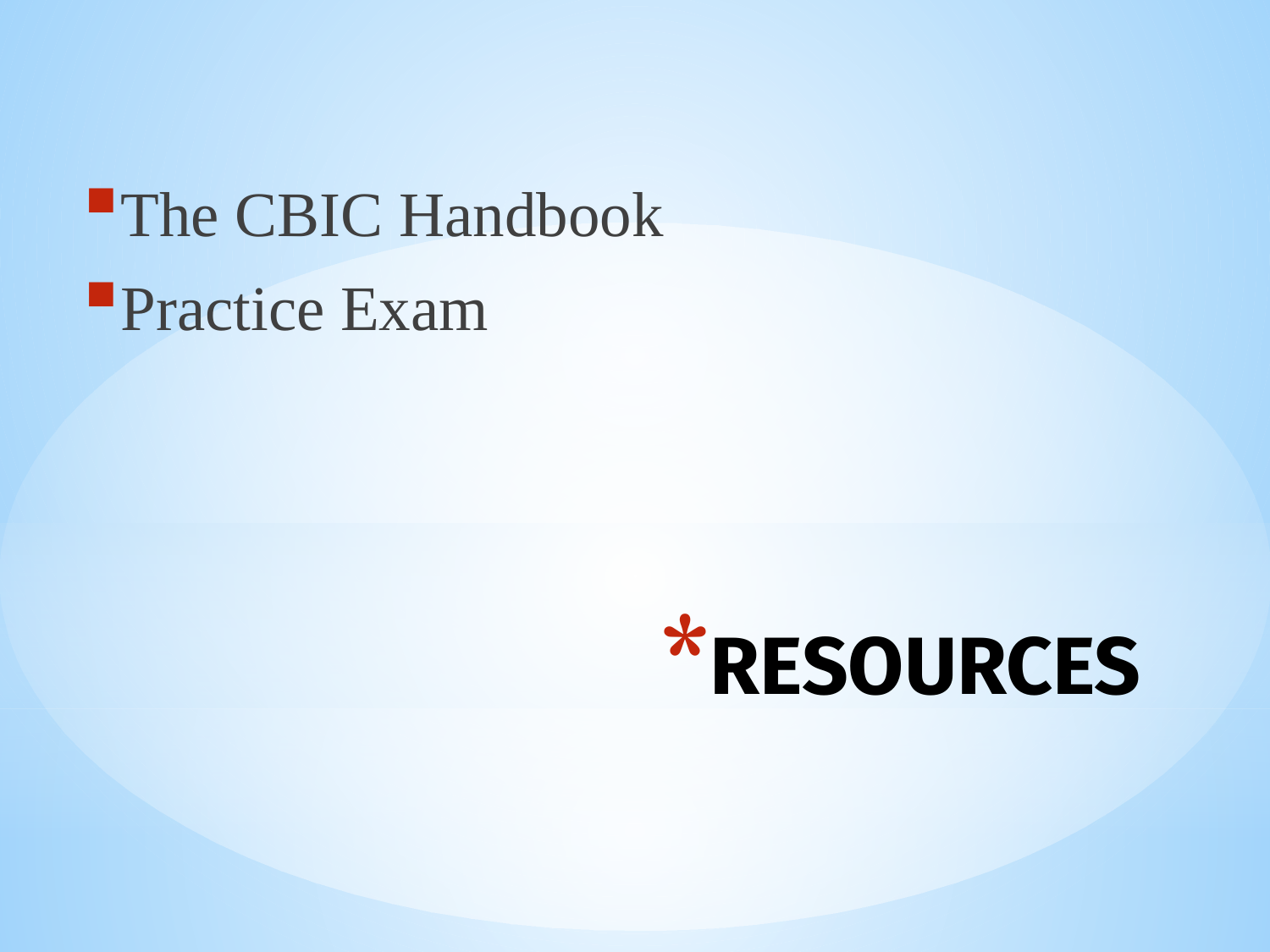

The CBIC Handbook
Practice Exam

# RESOURCES